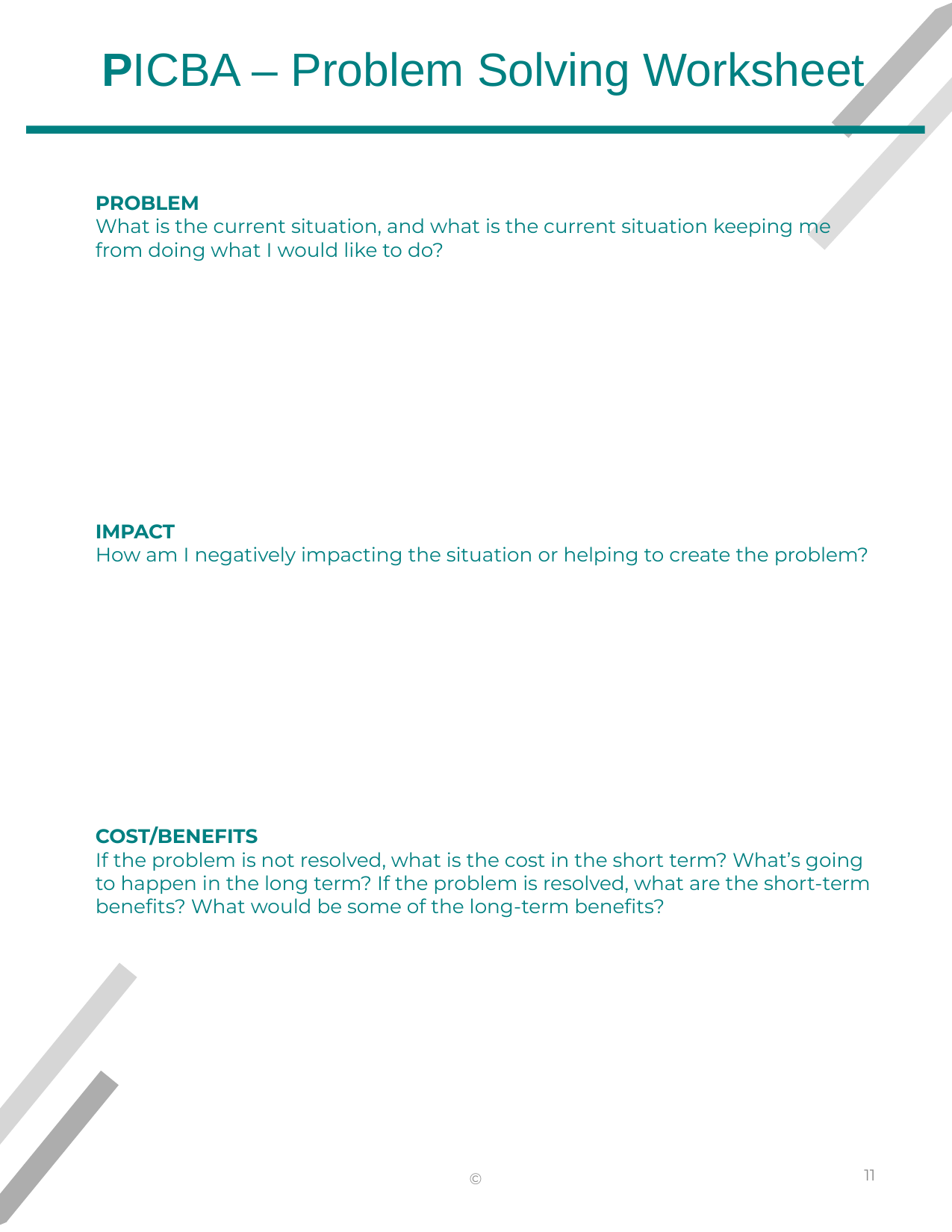

# PICBA – Problem Solving Worksheet
PROBLEM
What is the current situation, and what is the current situation keeping me from doing what I would like to do?

IMPACT
How am I negatively impacting the situation or helping to create the problem?

COST/BENEFITS
If the problem is not resolved, what is the cost in the short term? What’s going to happen in the long term? If the problem is resolved, what are the short-term benefits? What would be some of the long-term benefits?

11
©